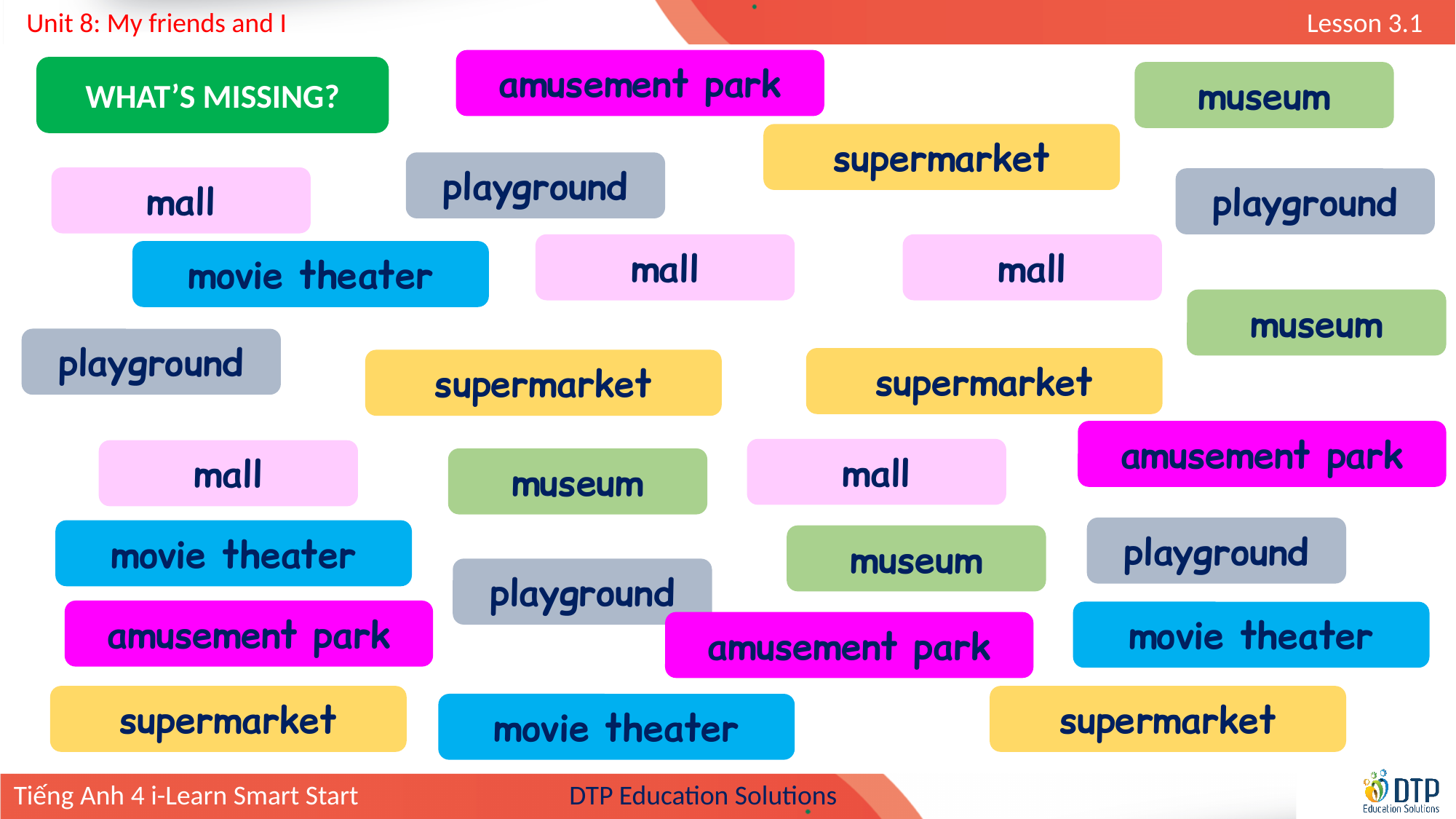

amusement park
WHAT’S MISSING?
museum
supermarket
playground
mall
playground
mall
mall
movie theater
museum
playground
supermarket
supermarket
amusement park
mall
mall
museum
playground
movie theater
museum
playground
amusement park
movie theater
amusement park
supermarket
supermarket
movie theater